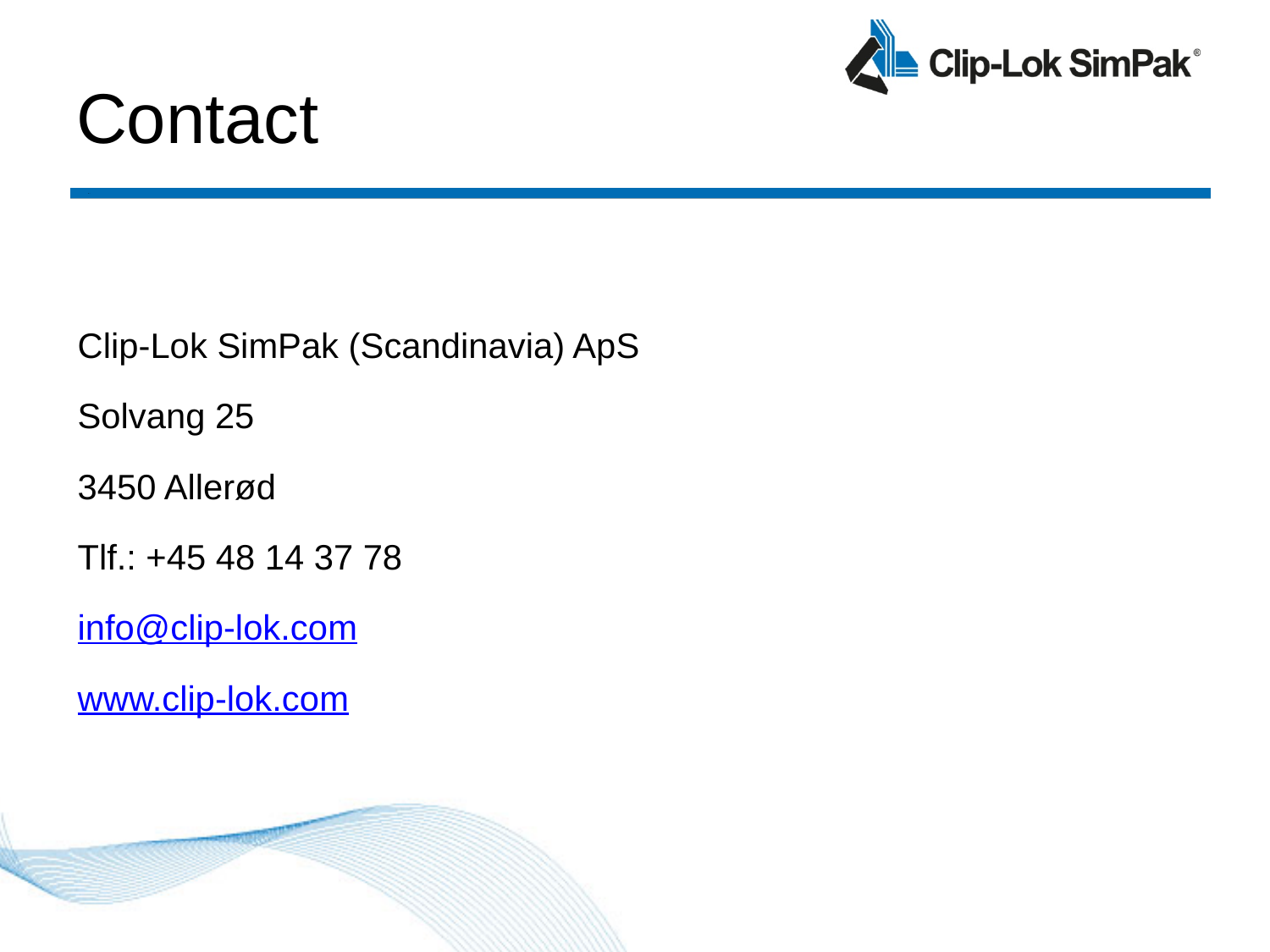

# Contact

Clip-Lok SimPak (Scandinavia) ApS
Solvang 25
3450 Allerød
Tlf.: +45 48 14 37 78
info@clip-lok.com
www.clip-lok.com